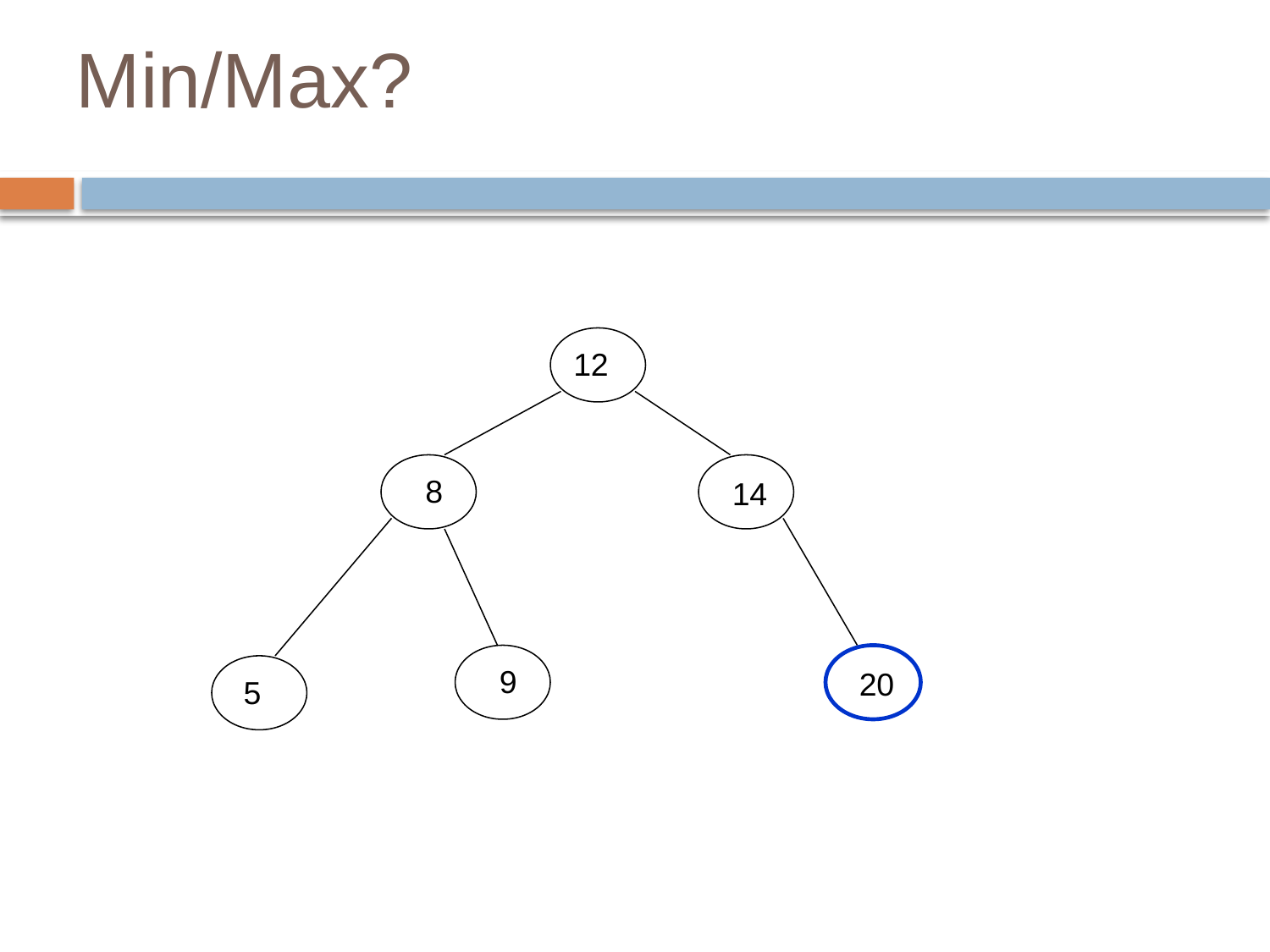

# Min/Max?

12

8

14

9
20
 5